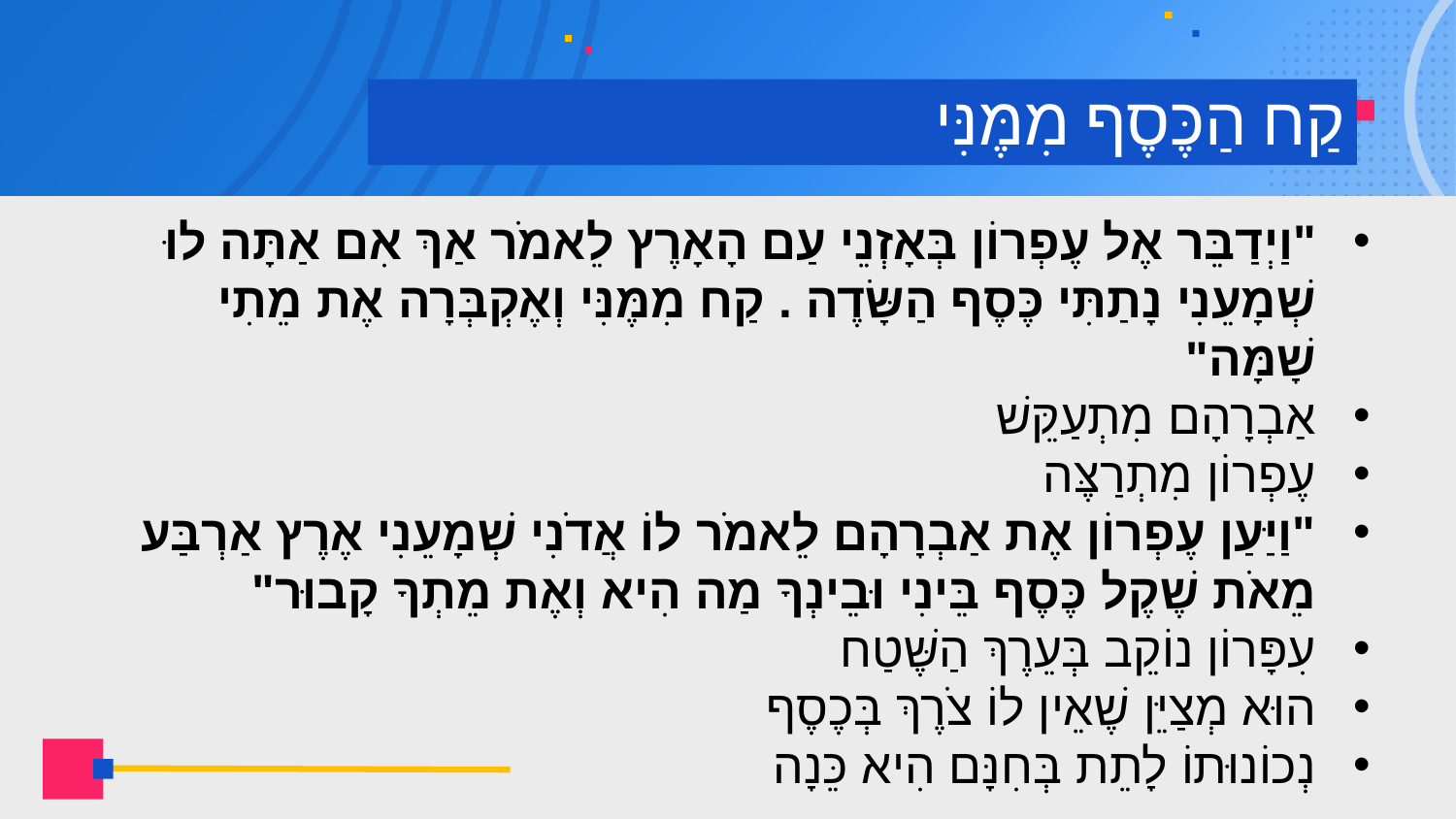

# קַח הַכֶּסֶף מִמֶּנִּי
"וַיְדַבֵּר אֶל עֶפְרוֹן בְּאָזְנֵי עַם הָאָרֶץ לֵאמֹר אַךְ אִם אַתָּה לוּ שְׁמָעֵנִי נָתַתִּי כֶּסֶף הַשָּׂדֶה . קַח מִמֶּנִּי וְאֶקְבְּרָה אֶת מֵתִי שָׁמָּה"
אַבְרָהָם מִתְעַקֵּשׁ
עֶפְרוֹן מִתְרַצֶּה
"וַיַּעַן עֶפְרוֹן אֶת אַבְרָהָם לֵאמֹר לוֹ אֲדֹנִי שְׁמָעֵנִי אֶרֶץ אַרְבַּע מֵאֹת שֶׁקֶל כֶּסֶף בֵּינִי וּבֵינְךָ מַה הִיא וְאֶת מֵתְךָ קָבוּר"
עִפָּרוֹן נוֹקֵב בְּעֵרֶךְ הַשֶּׁטַח
הוּא מְצַיֵּן שֶׁאֵין לוֹ צֹרֶךְ בְּכֶסֶף
נְכוֹנוּתוֹ לָתֵת בְּחִנָּם הִיא כֵּנָה